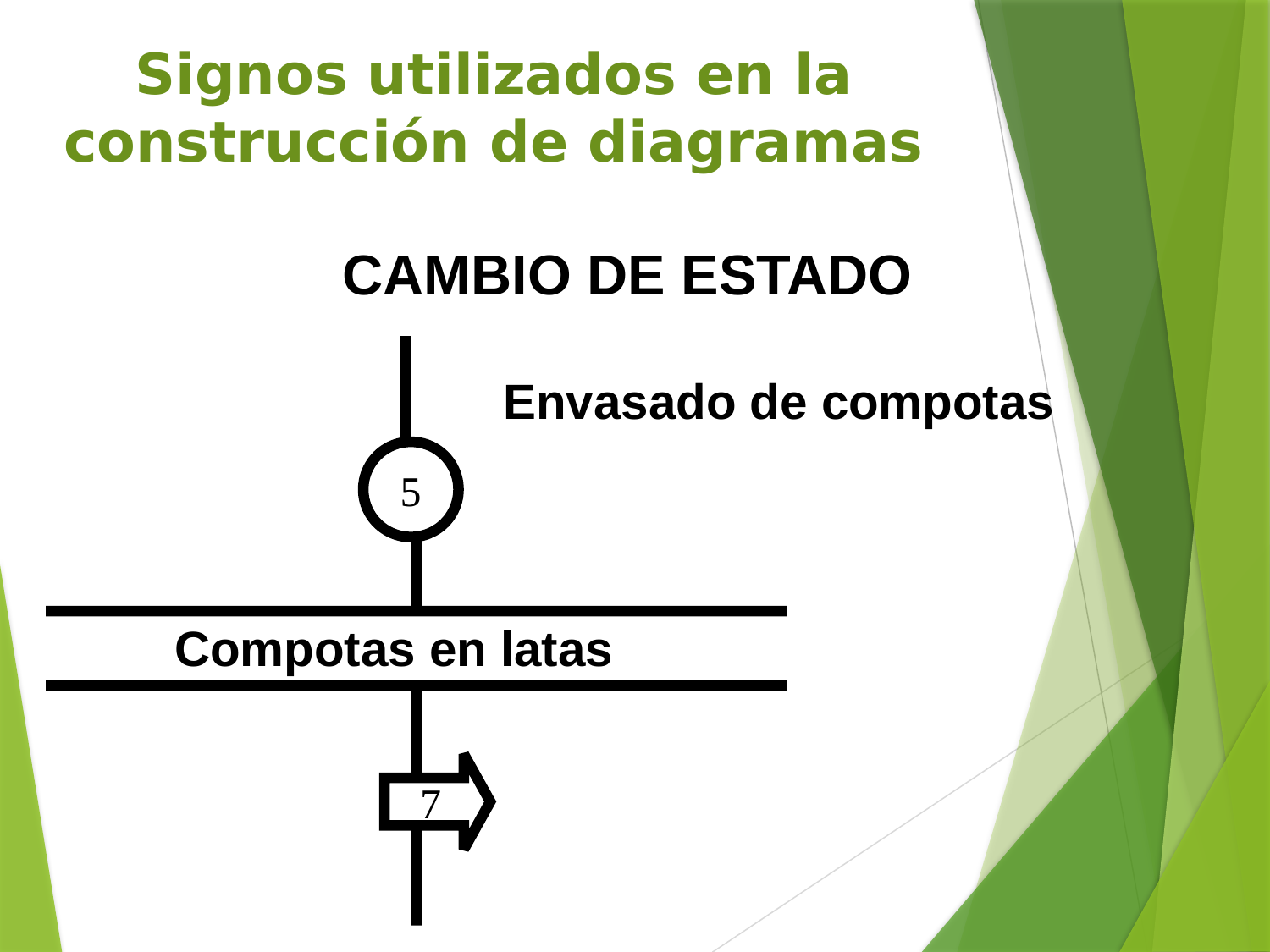

Signos utilizados en la construcción de diagramas
CAMBIO DE ESTADO

5

Compotas en latas

7

Envasado de compotas